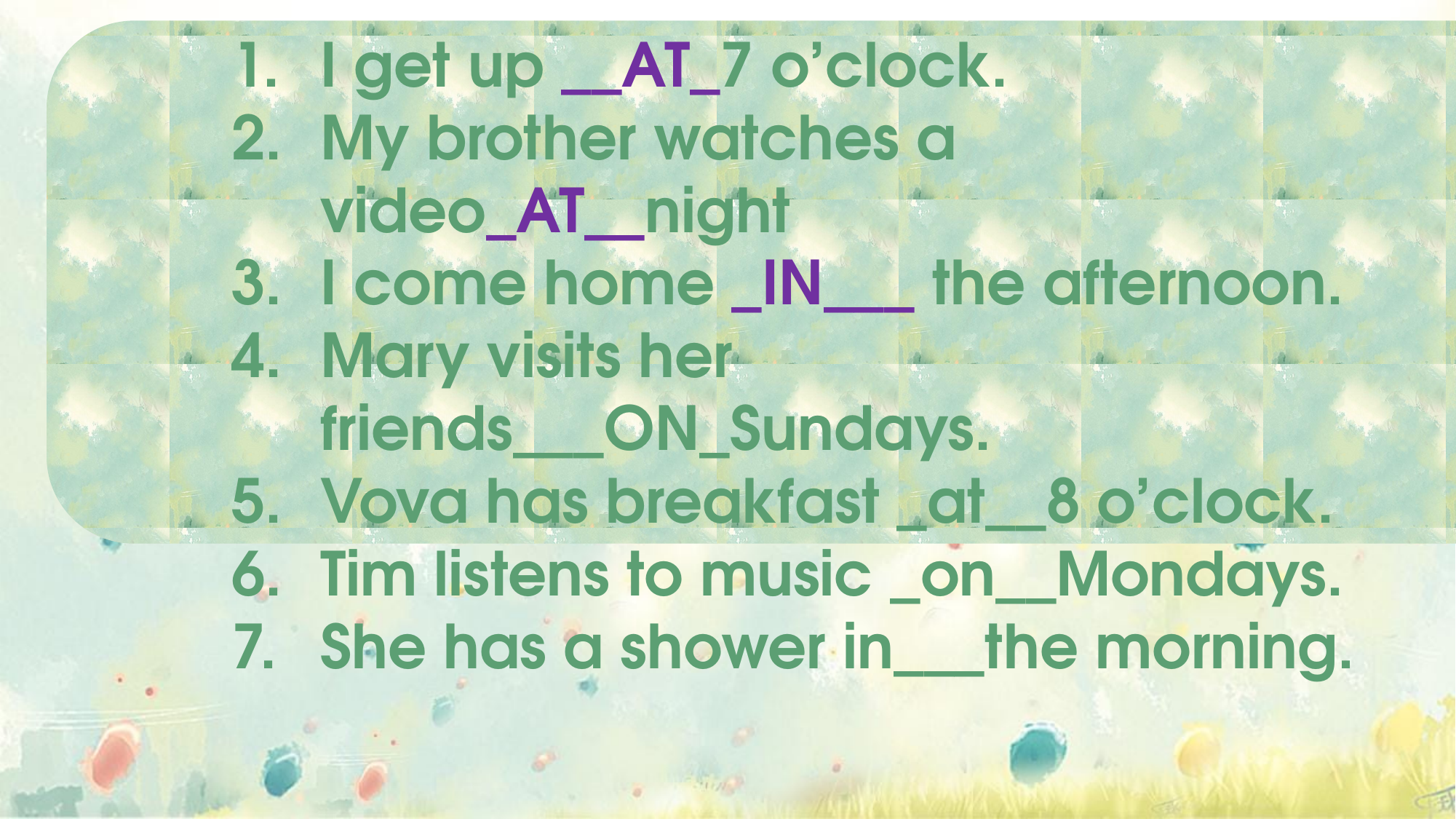

I get up __AT_7 o’clock.
My brother watches a video_AT__night
I come home _IN___ the afternoon.
Mary visits her friends___ON_Sundays.
Vova has breakfast _at__8 o’clock.
Tim listens to music _on__Mondays.
She has a shower in___the morning.